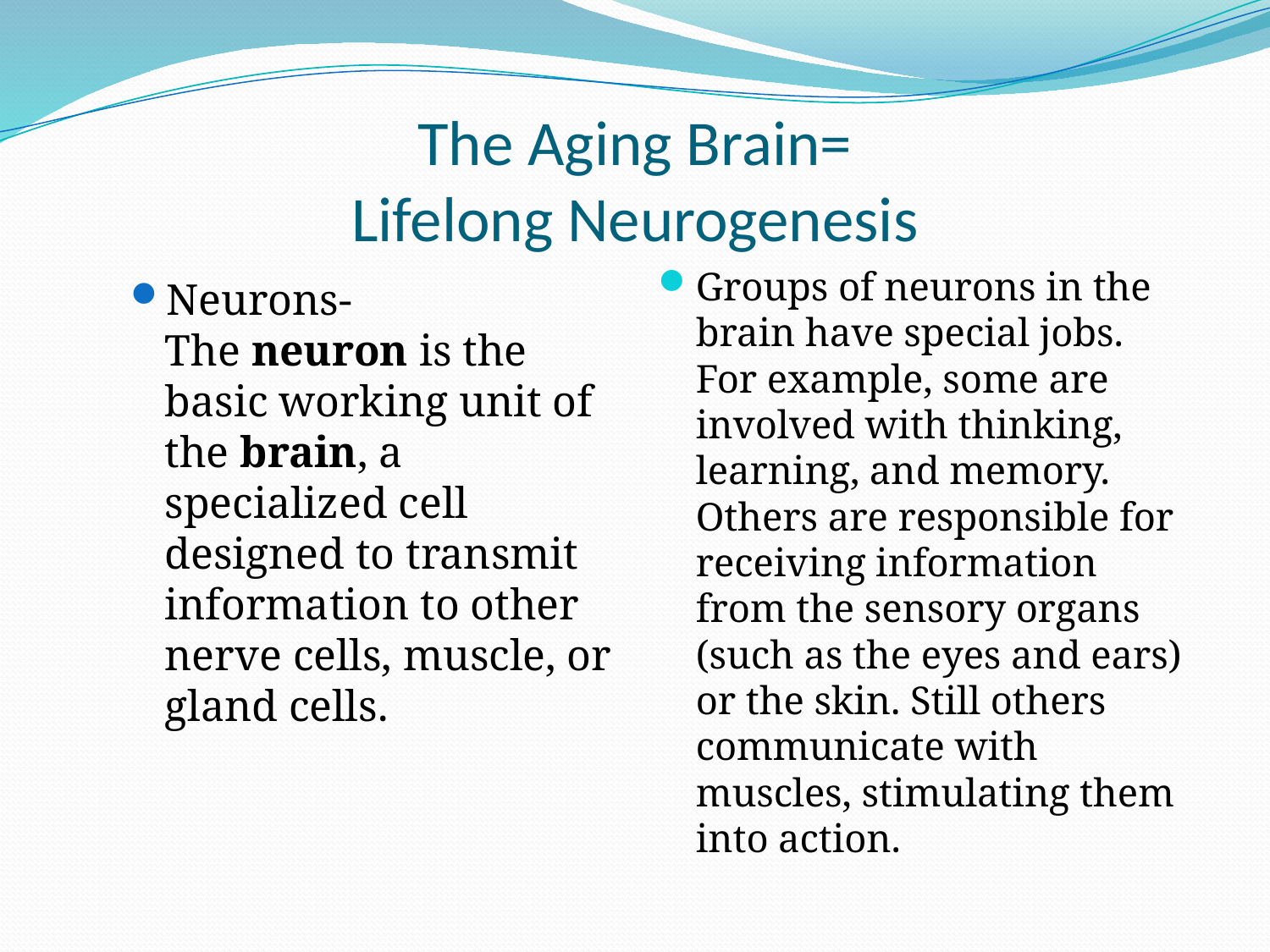

# The Aging Brain= Lifelong Neurogenesis
Groups of neurons in the brain have special jobs. For example, some are involved with thinking, learning, and memory. Others are responsible for receiving information from the sensory organs (such as the eyes and ears) or the skin. Still others communicate with muscles, stimulating them into action.
Neurons- The neuron is the basic working unit of the brain, a specialized cell designed to transmit information to other nerve cells, muscle, or gland cells.